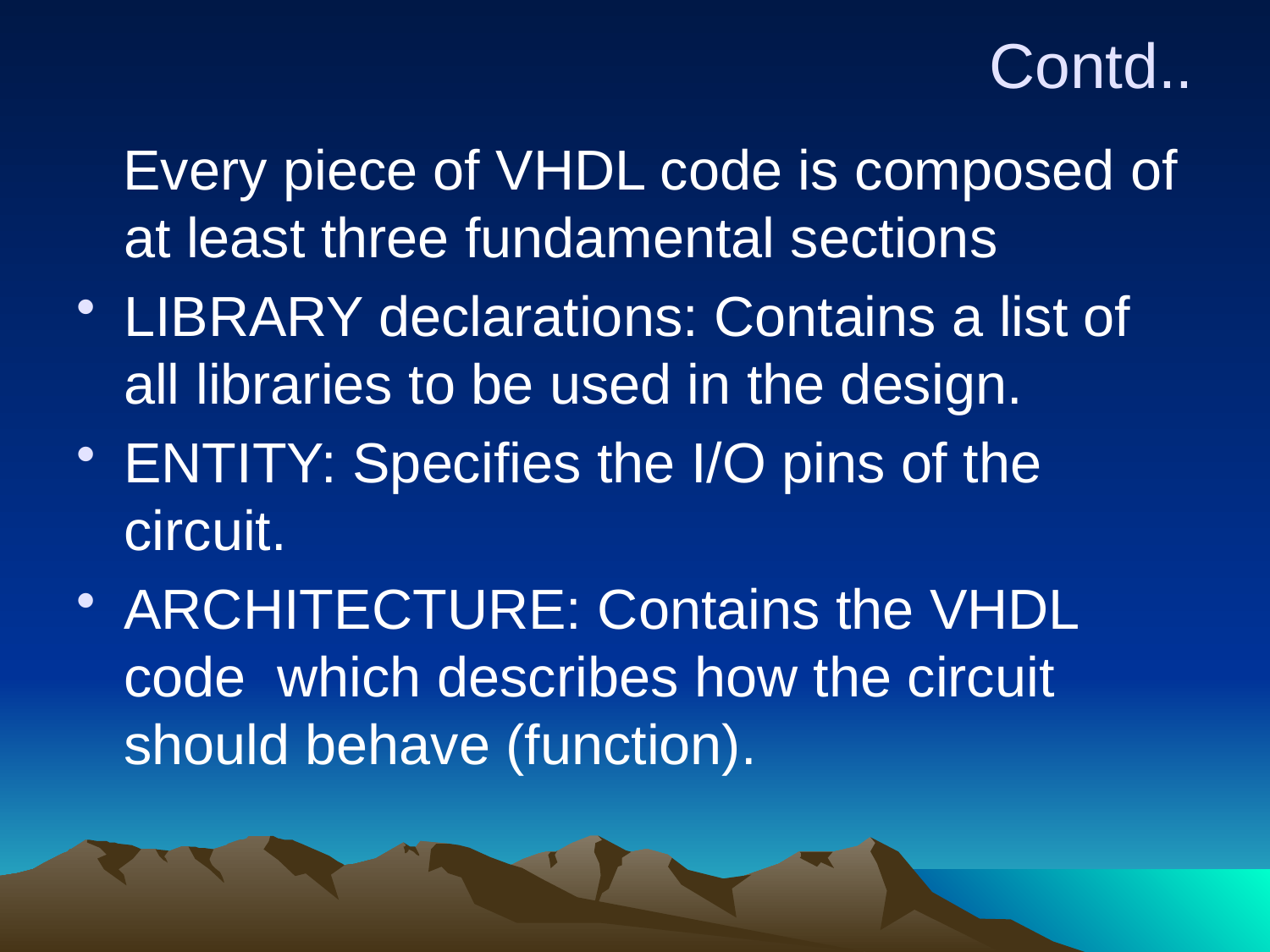

# Contd..
   Every piece of VHDL code is composed of at least three fundamental sections
LIBRARY declarations: Contains a list of all libraries to be used in the design.
ENTITY: Specifies the I/O pins of the circuit.
ARCHITECTURE: Contains the VHDL code  which describes how the circuit should behave (function).